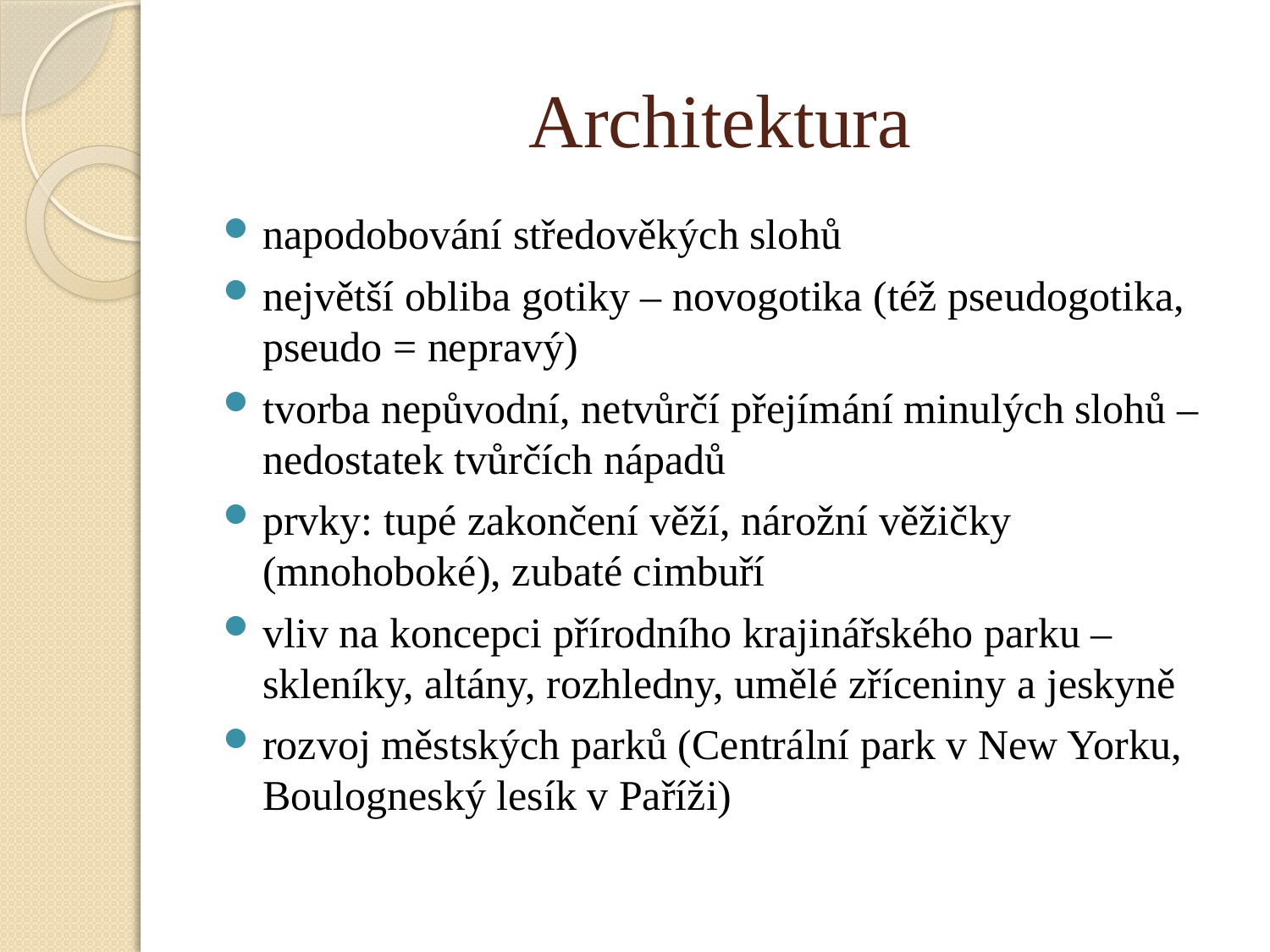

# Architektura
napodobování středověkých slohů
největší obliba gotiky – novogotika (též pseudogotika, pseudo = nepravý)
tvorba nepůvodní, netvůrčí přejímání minulých slohů – nedostatek tvůrčích nápadů
prvky: tupé zakončení věží, nárožní věžičky (mnohoboké), zubaté cimbuří
vliv na koncepci přírodního krajinářského parku – skleníky, altány, rozhledny, umělé zříceniny a jeskyně
rozvoj městských parků (Centrální park v New Yorku, Boulogneský lesík v Paříži)